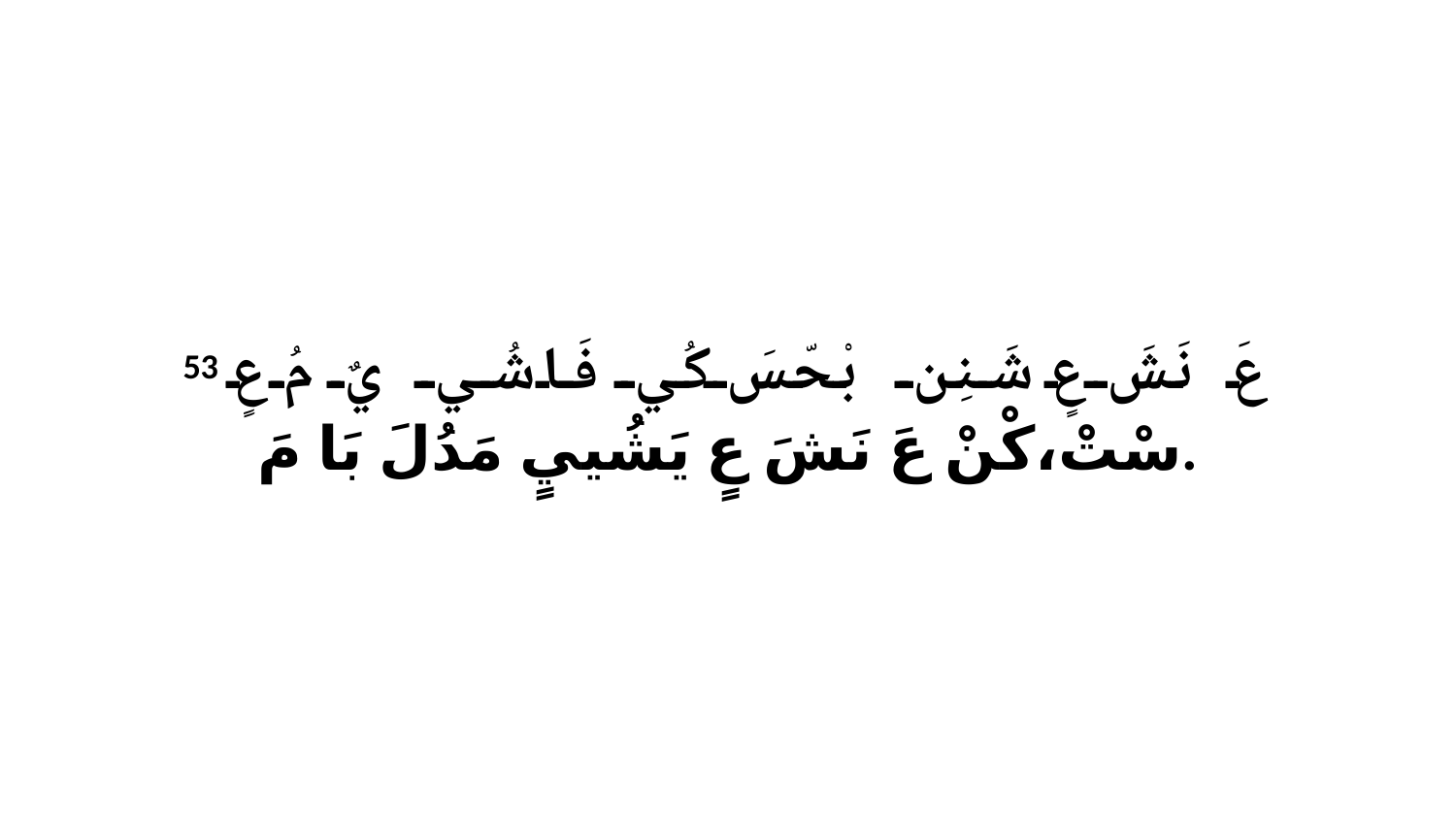

53 عَ نَشَ عٍ شَنِن بْحّسَ كُي فَاشُي يٌ مُ عٍ سْتْ،كْنْ عَ نَشَ عٍ يَشُييٍ مَدُلَ بَا مَ.